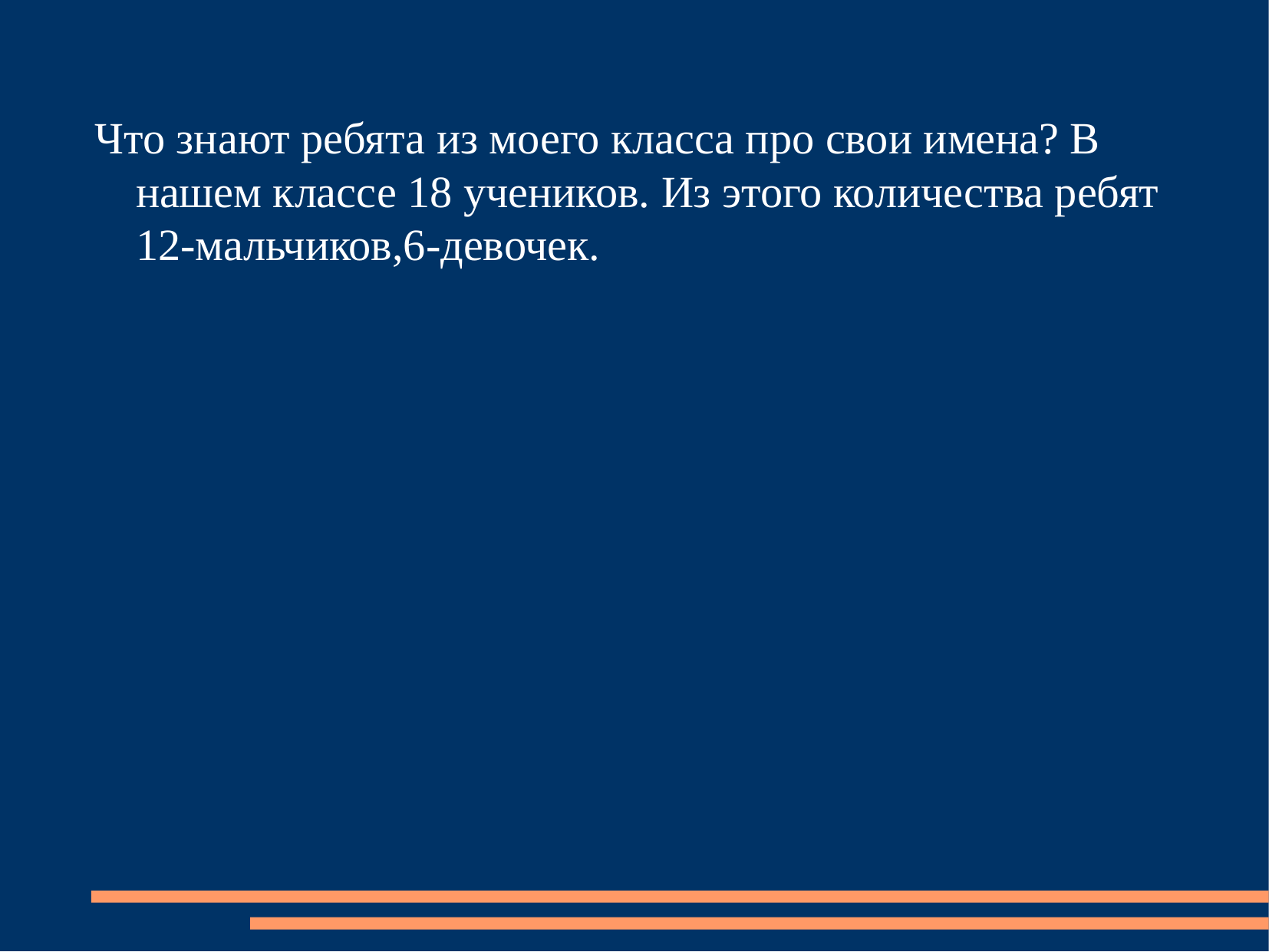

Что знают ребята из моего класса про свои имена? В нашем классе 18 учеников. Из этого количества ребят 12-мальчиков,6-девочек.